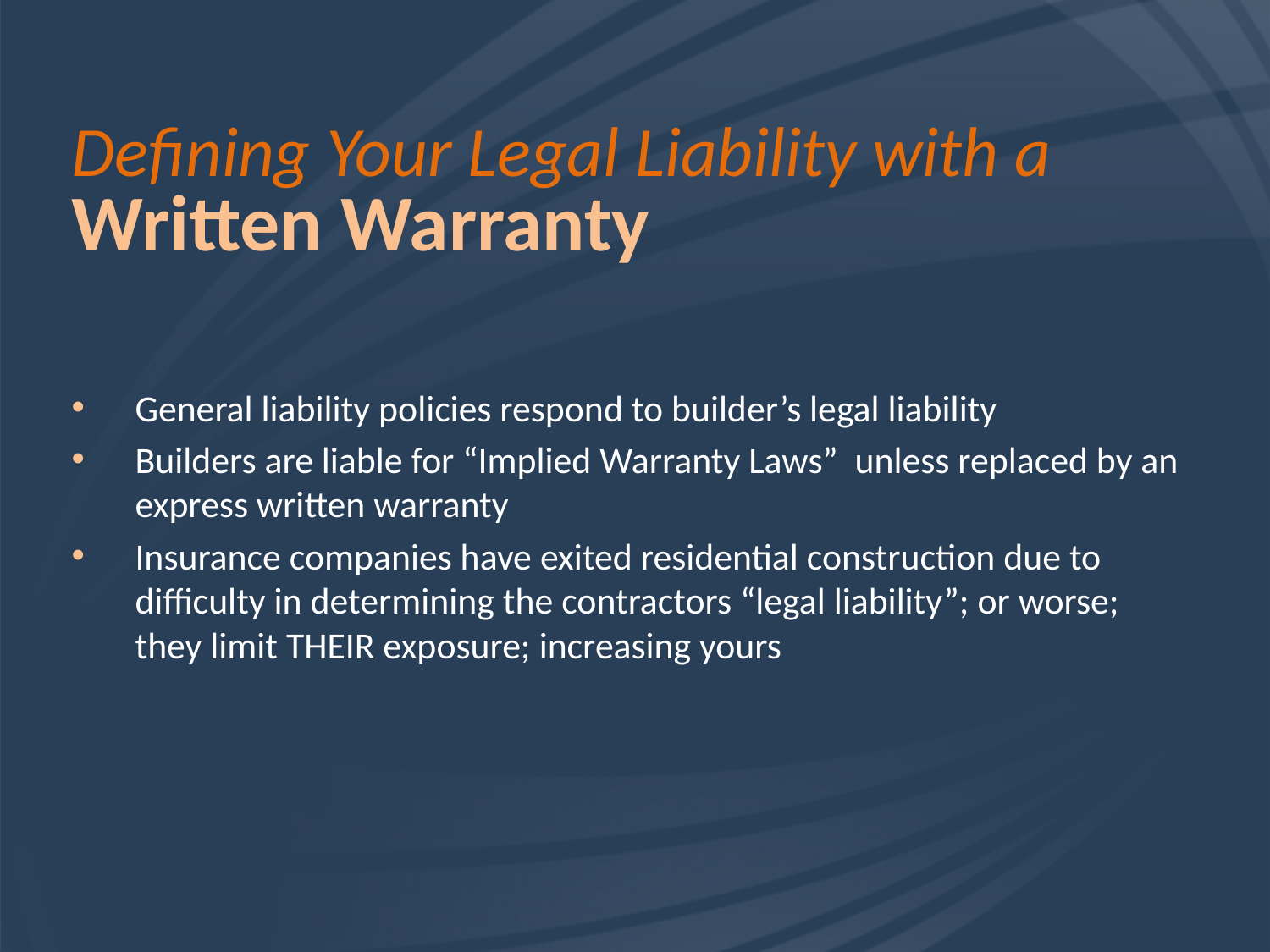

# Defining Your Legal Liability with a Written Warranty
General liability policies respond to builder’s legal liability
Builders are liable for “Implied Warranty Laws”  unless replaced by an express written warranty
Insurance companies have exited residential construction due to difficulty in determining the contractors “legal liability”; or worse; they limit THEIR exposure; increasing yours